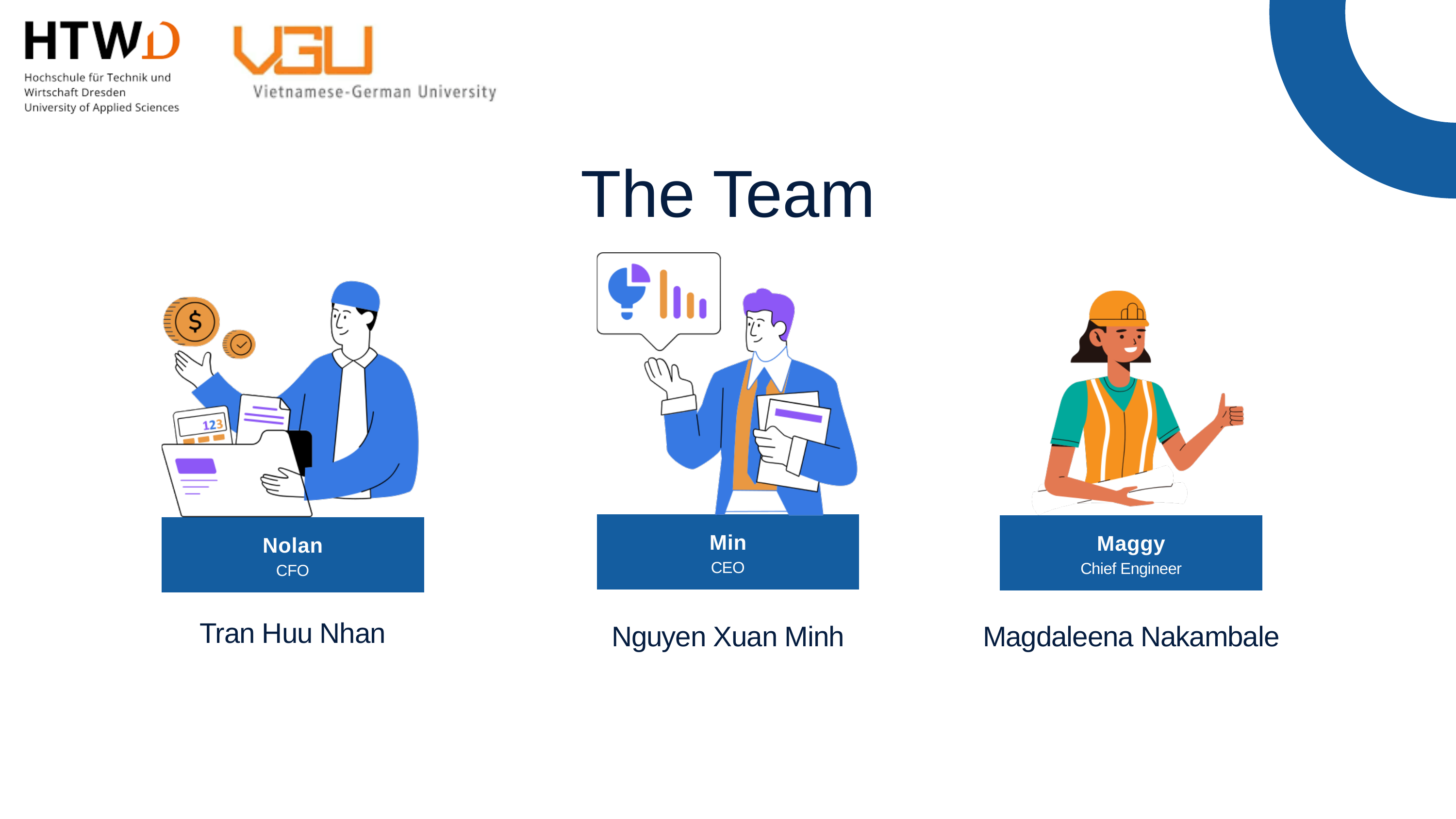

The Team

Min
CEO
Nguyen Xuan Minh

Maggy
Chief Engineer
Magdaleena Nakambale

Nolan
CFO
Tran Huu Nhan